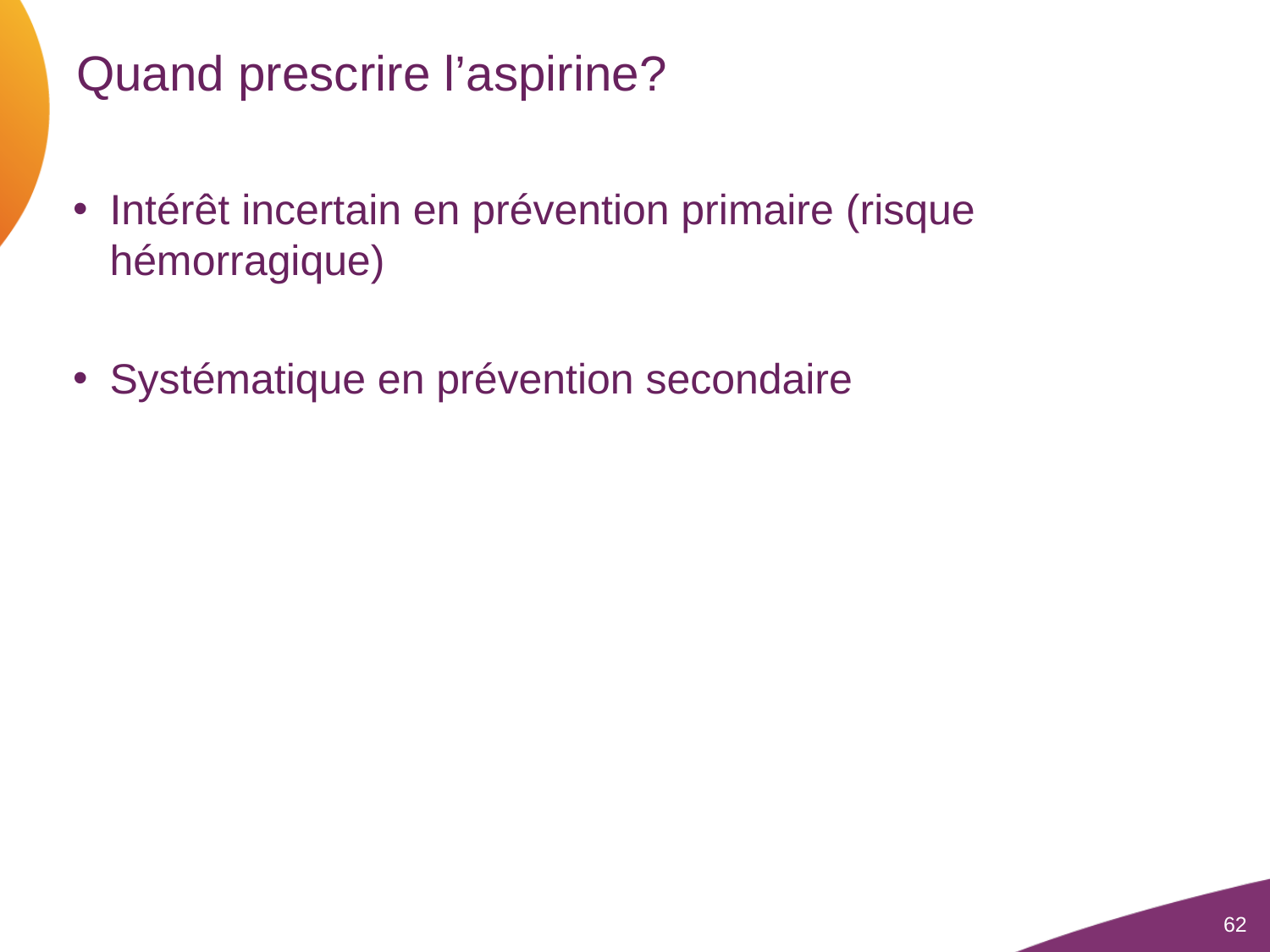

# Quand prescrire l’aspirine?
Intérêt incertain en prévention primaire (risque hémorragique)

Systématique en prévention secondaire

62